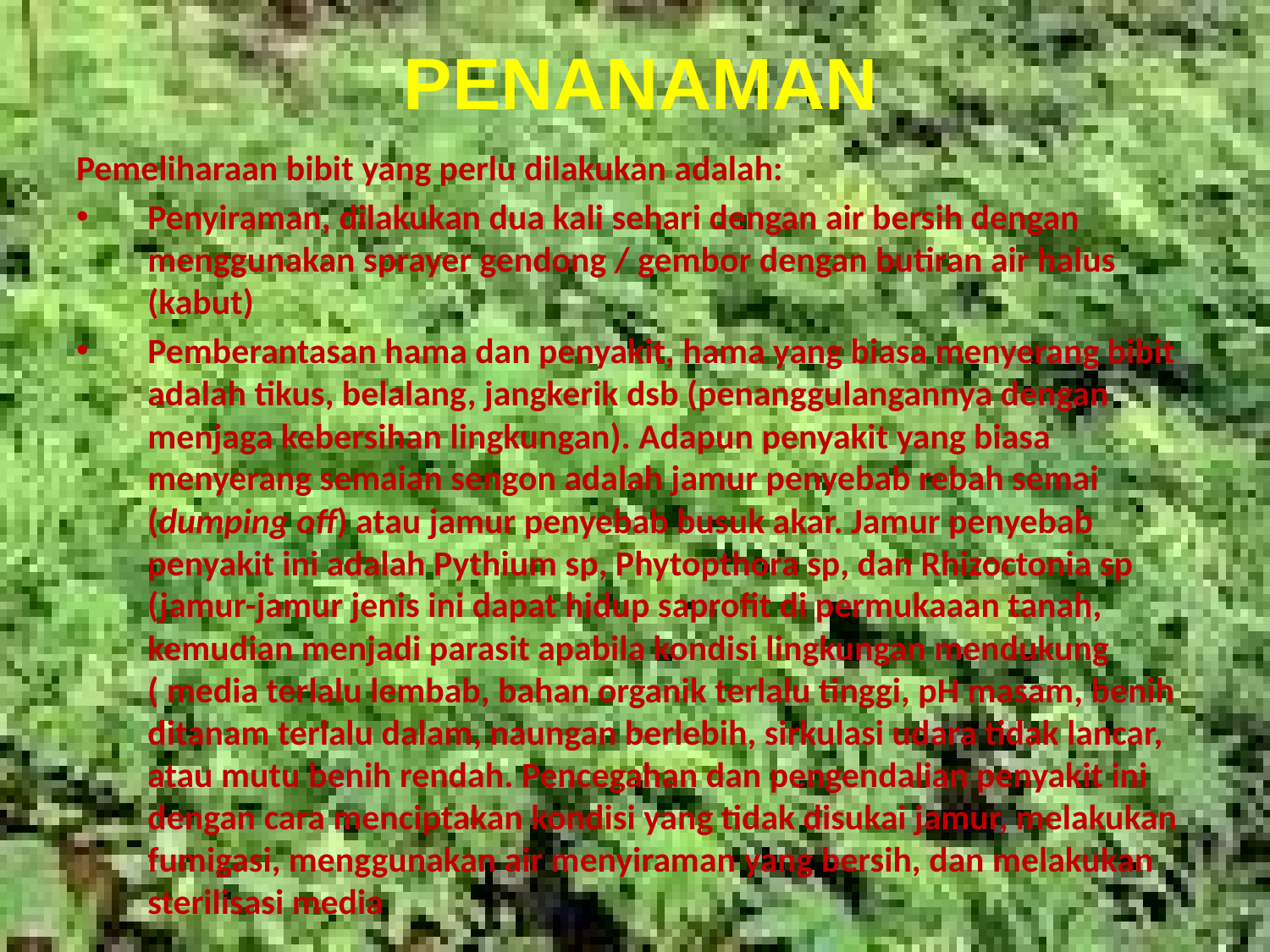

# PENANAMAN
Pemeliharaan bibit yang perlu dilakukan adalah:
Penyiraman, dilakukan dua kali sehari dengan air bersih dengan menggunakan sprayer gendong / gembor dengan butiran air halus (kabut)
Pemberantasan hama dan penyakit, hama yang biasa menyerang bibit adalah tikus, belalang, jangkerik dsb (penanggulangannya dengan menjaga kebersihan lingkungan). Adapun penyakit yang biasa menyerang semaian sengon adalah jamur penyebab rebah semai (dumping off) atau jamur penyebab busuk akar. Jamur penyebab penyakit ini adalah Pythium sp, Phytopthora sp, dan Rhizoctonia sp (jamur-jamur jenis ini dapat hidup saprofit di permukaaan tanah, kemudian menjadi parasit apabila kondisi lingkungan mendukung ( media terlalu lembab, bahan organik terlalu tinggi, pH masam, benih ditanam terlalu dalam, naungan berlebih, sirkulasi udara tidak lancar, atau mutu benih rendah. Pencegahan dan pengendalian penyakit ini dengan cara menciptakan kondisi yang tidak disukai jamur, melakukan fumigasi, menggunakan air menyiraman yang bersih, dan melakukan sterilisasi media